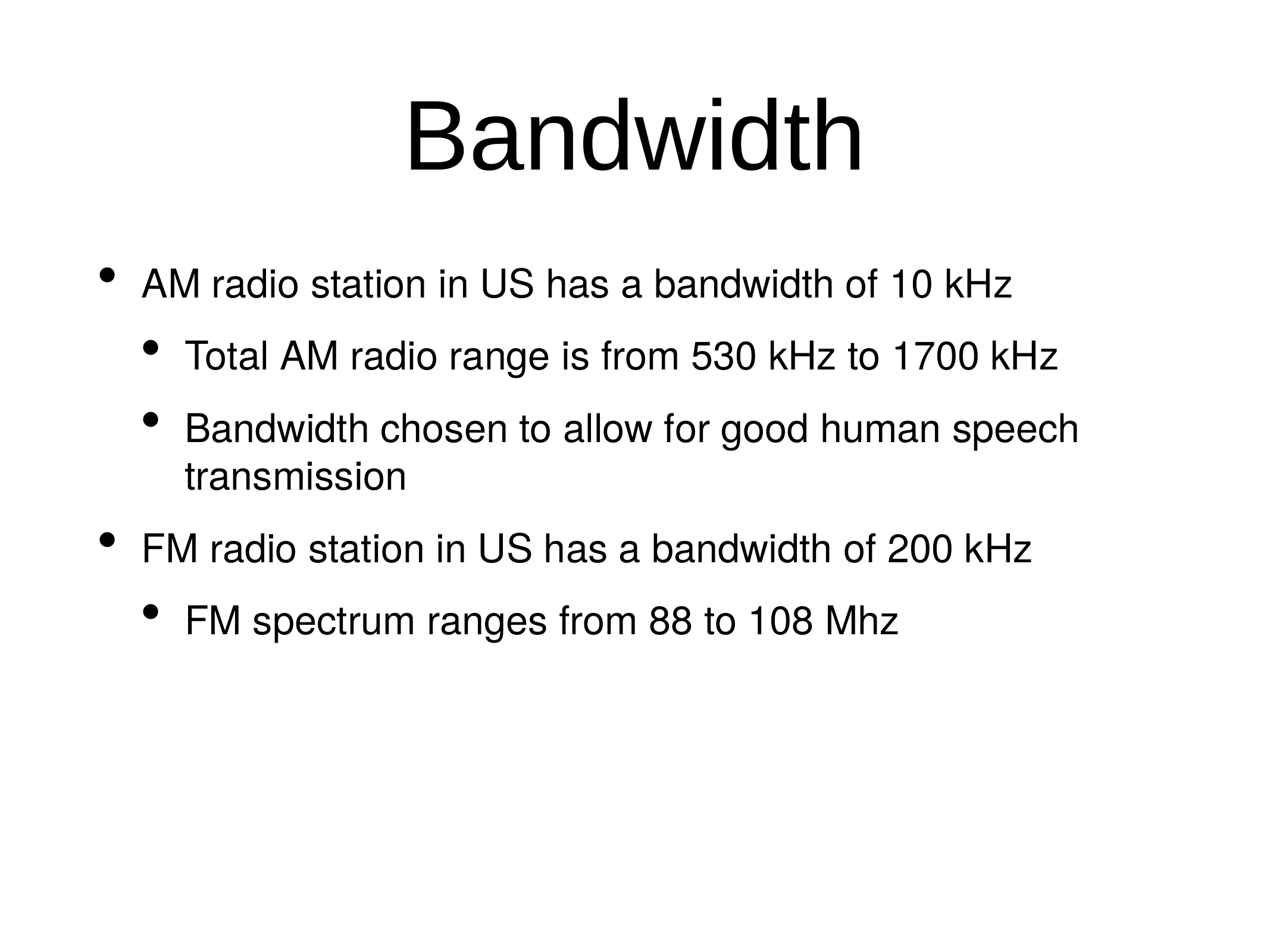

# Bandwidth
AM radio station in US has a bandwidth of 10 kHz
Total AM radio range is from 530 kHz to 1700 kHz
Bandwidth chosen to allow for good human speech transmission
FM radio station in US has a bandwidth of 200 kHz
FM spectrum ranges from 88 to 108 Mhz